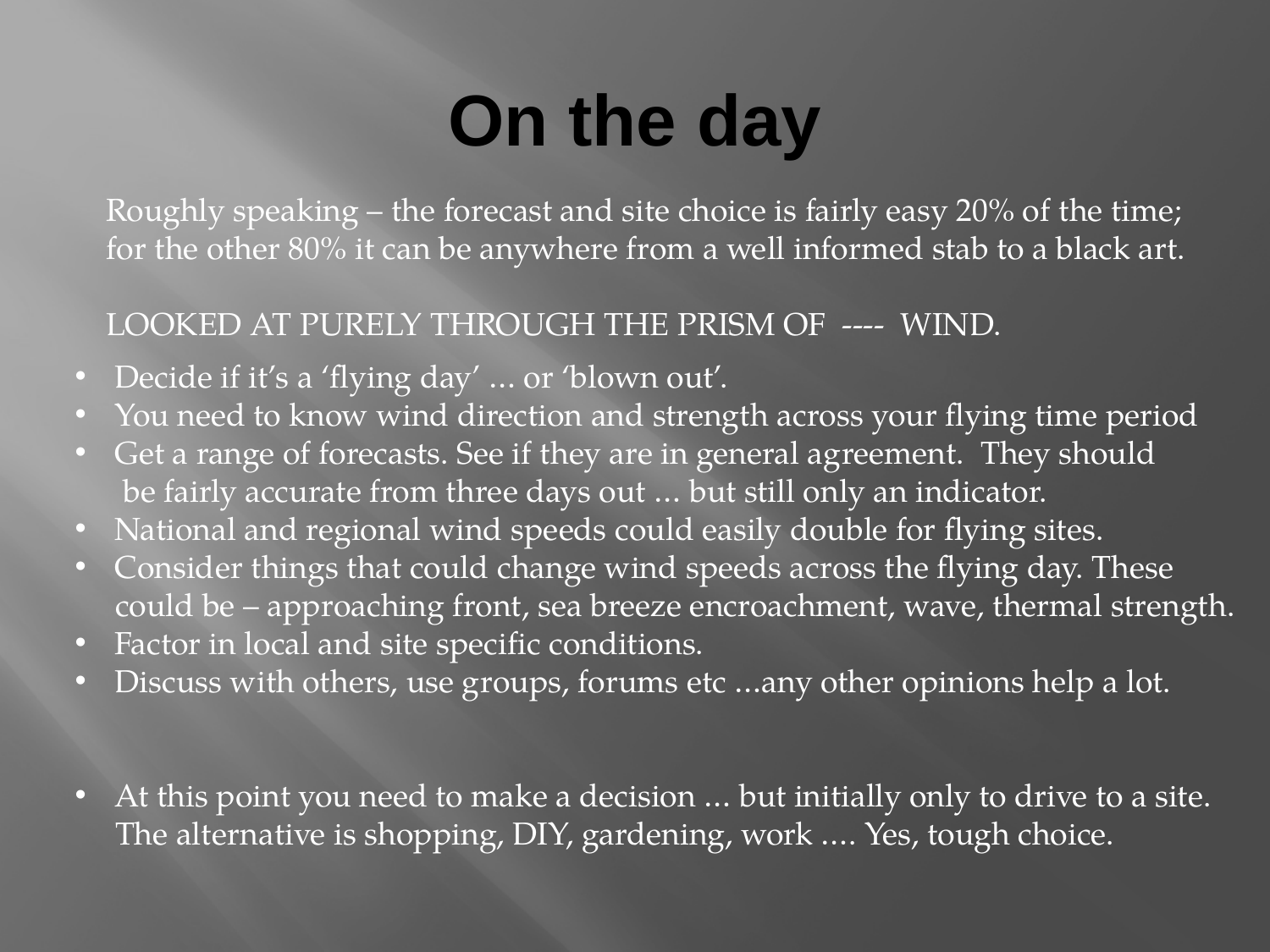

# On the day
Roughly speaking – the forecast and site choice is fairly easy 20% of the time;
for the other 80% it can be anywhere from a well informed stab to a black art.

LOOKED AT PURELY THROUGH THE PRISM OF  ----  WIND.
Decide if it’s a ‘flying day’ … or ‘blown out’.
You need to know wind direction and strength across your flying time period
Get a range of forecasts. See if they are in general agreement.  They should
      be fairly accurate from three days out … but still only an indicator.
National and regional wind speeds could easily double for flying sites.
Consider things that could change wind speeds across the flying day. These
     could be – approaching front, sea breeze encroachment, wave, thermal strength.
Factor in local and site specific conditions.
Discuss with others, use groups, forums etc …any other opinions help a lot.

At this point you need to make a decision … but initially only to drive to a site.
     The alternative is shopping, DIY, gardening, work …. Yes, tough choice.